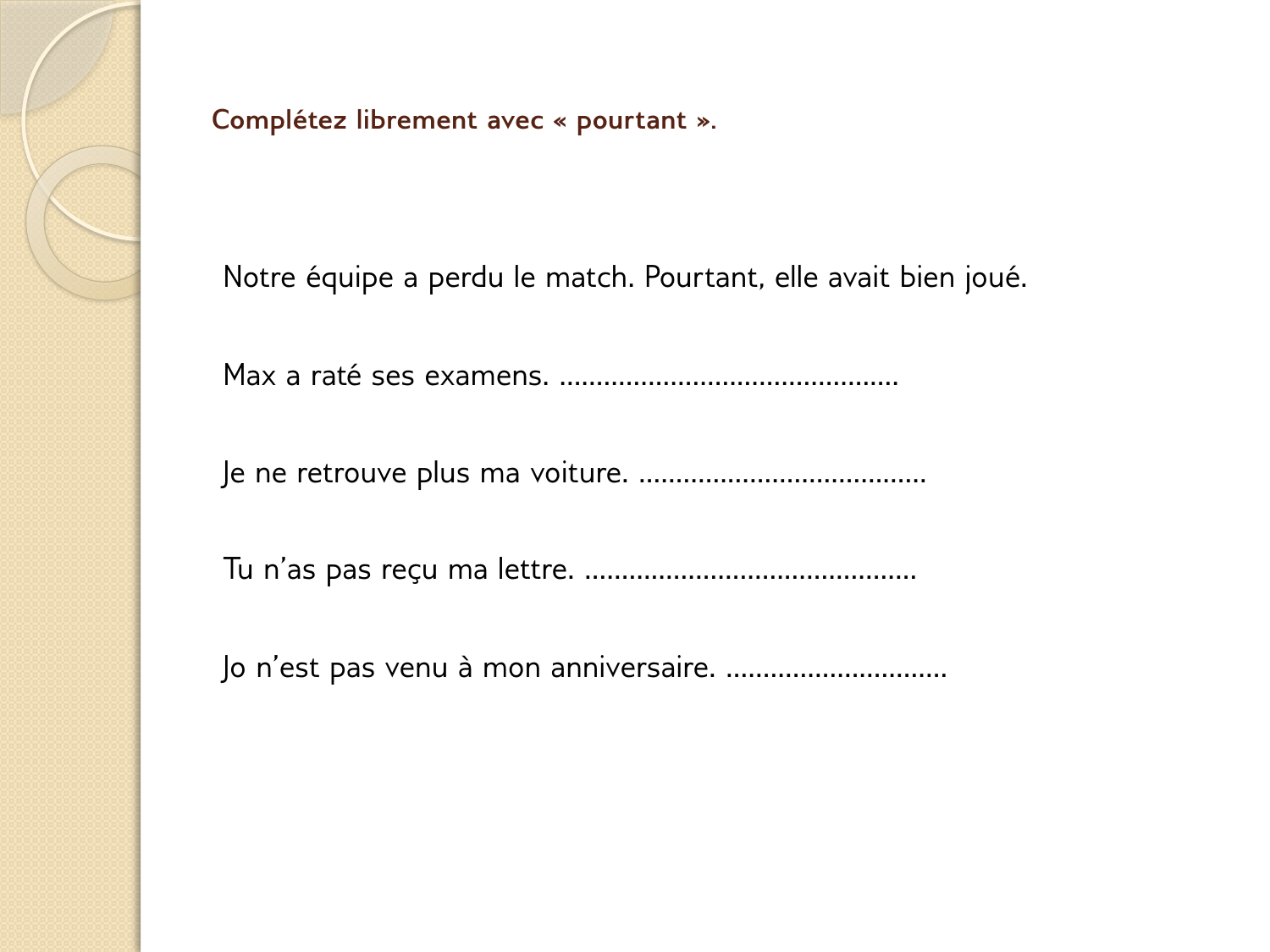

# Complétez librement avec « pourtant ».

Notre équipe a perdu le match. Pourtant, elle avait bien joué.

Max a raté ses examens. ……………………………………….

Je ne retrouve plus ma voiture. …………………………………

Tu n’as pas reçu ma lettre. ………………………………………

Jo n’est pas venu à mon anniversaire. …………………………